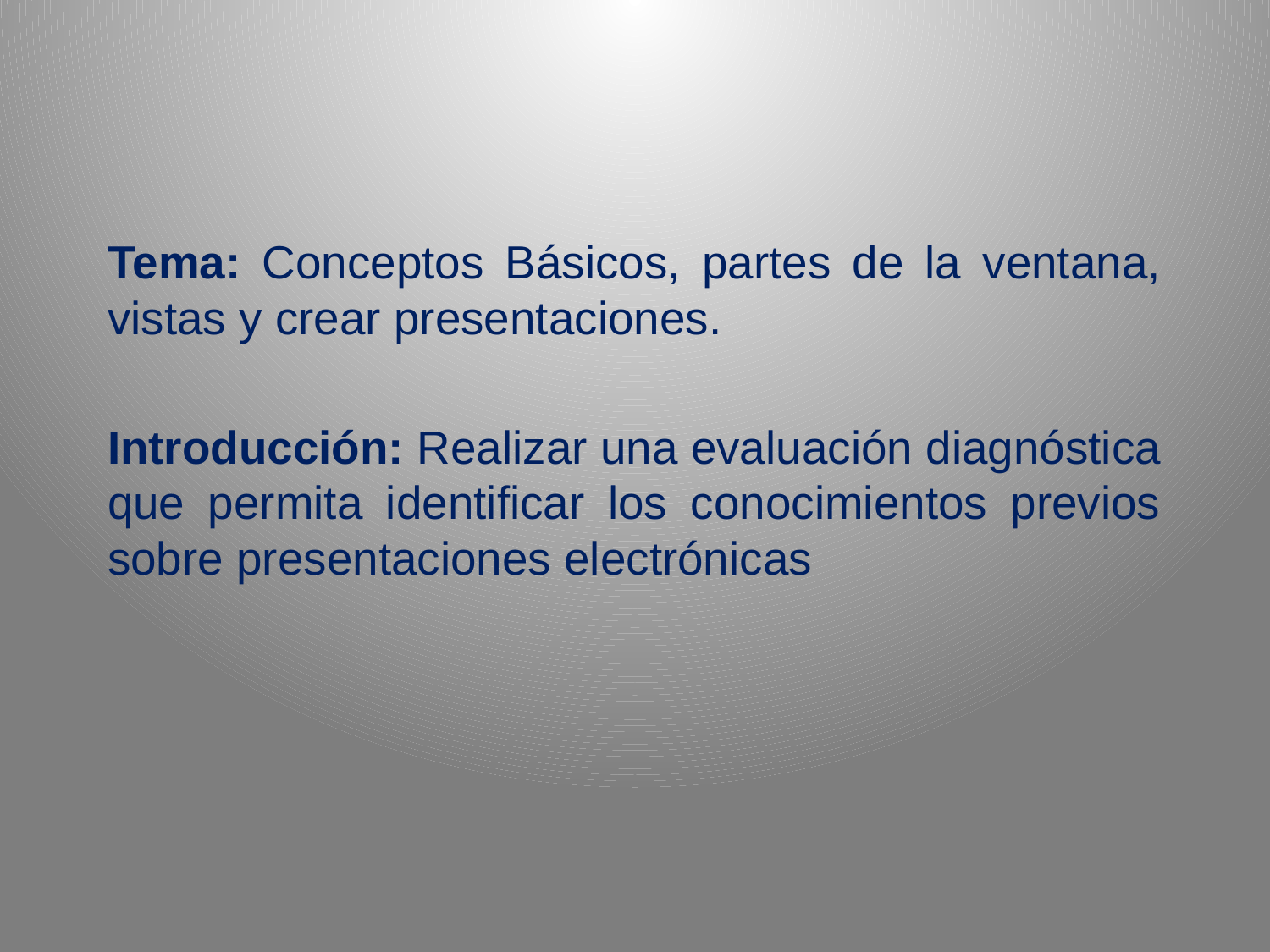

Tema: Conceptos Básicos, partes de la ventana, vistas y crear presentaciones.

Introducción: Realizar una evaluación diagnóstica que permita identificar los conocimientos previos sobre presentaciones electrónicas